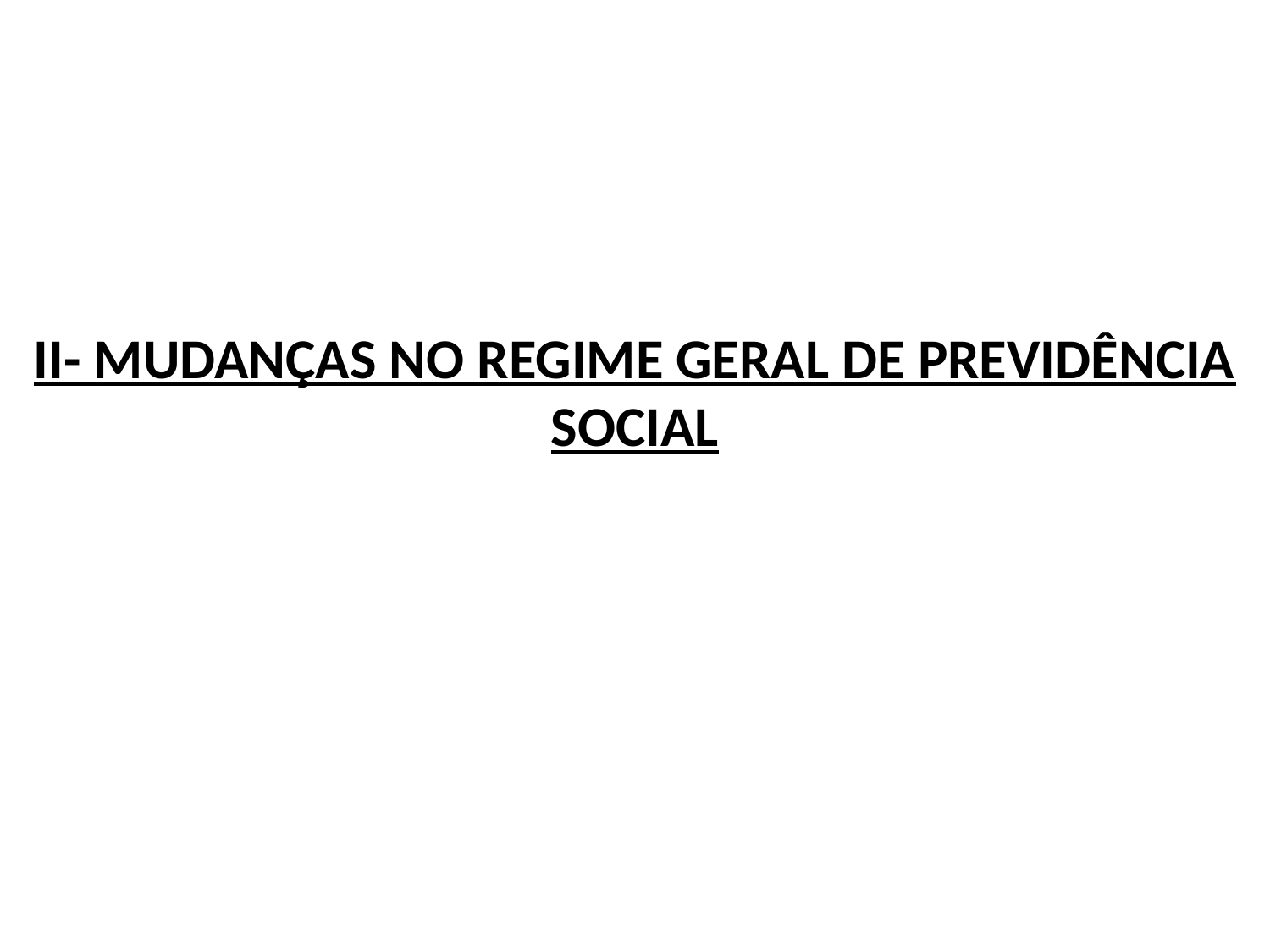

II- MUDANÇAS NO REGIME GERAL DE PREVIDÊNCIA SOCIAL